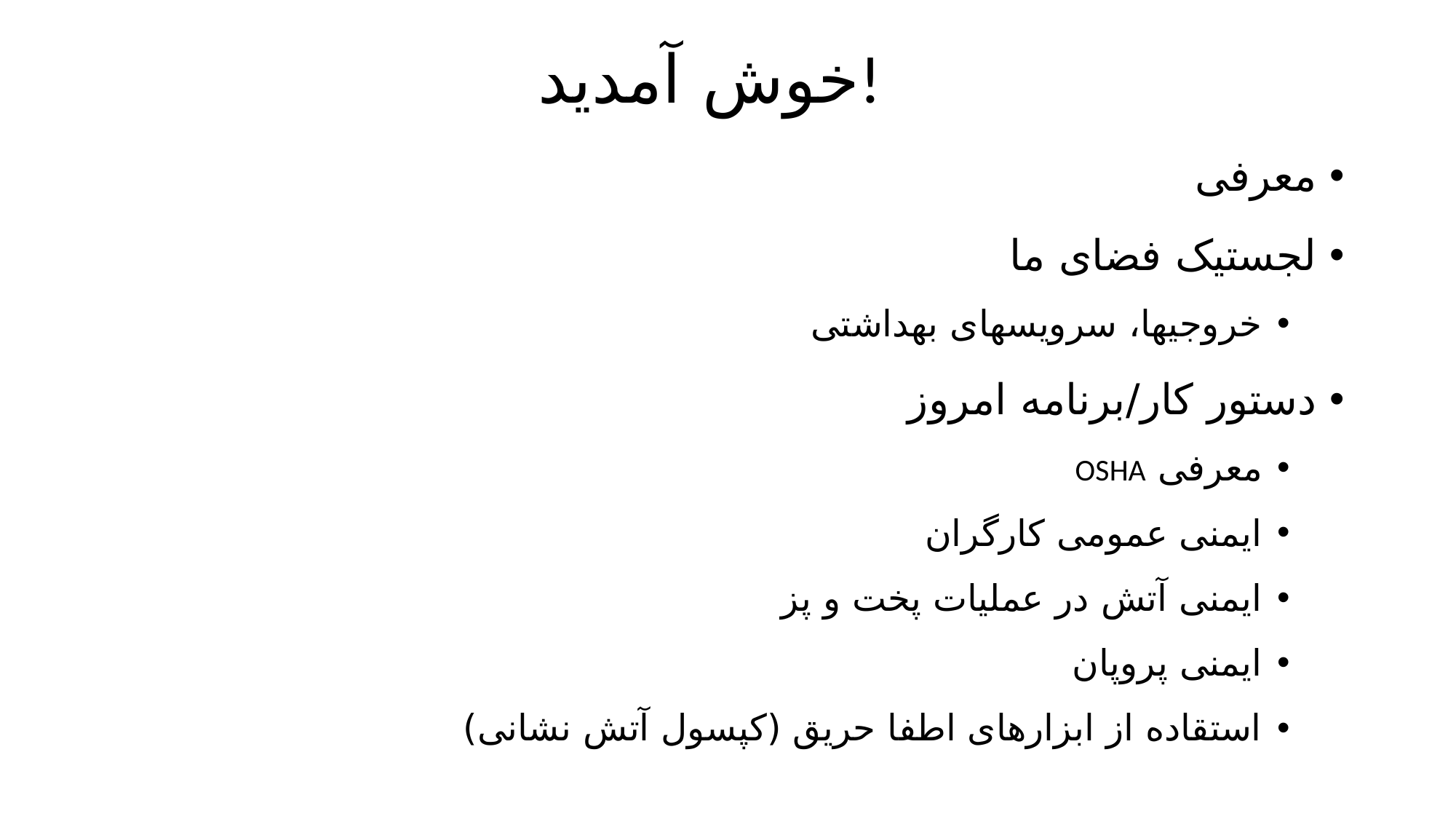

# خوش آمدید!
معرفی
لجستیک فضای ما
خروجیها، سرویسهای بهداشتی
دستور کار/برنامه امروز
معرفی OSHA
ایمنی عمومی کارگران
ایمنی آتش در عملیات پخت و پز
ایمنی پروپان
استقاده از ابزارهای اطفا حریق (کپسول آتش نشانی)